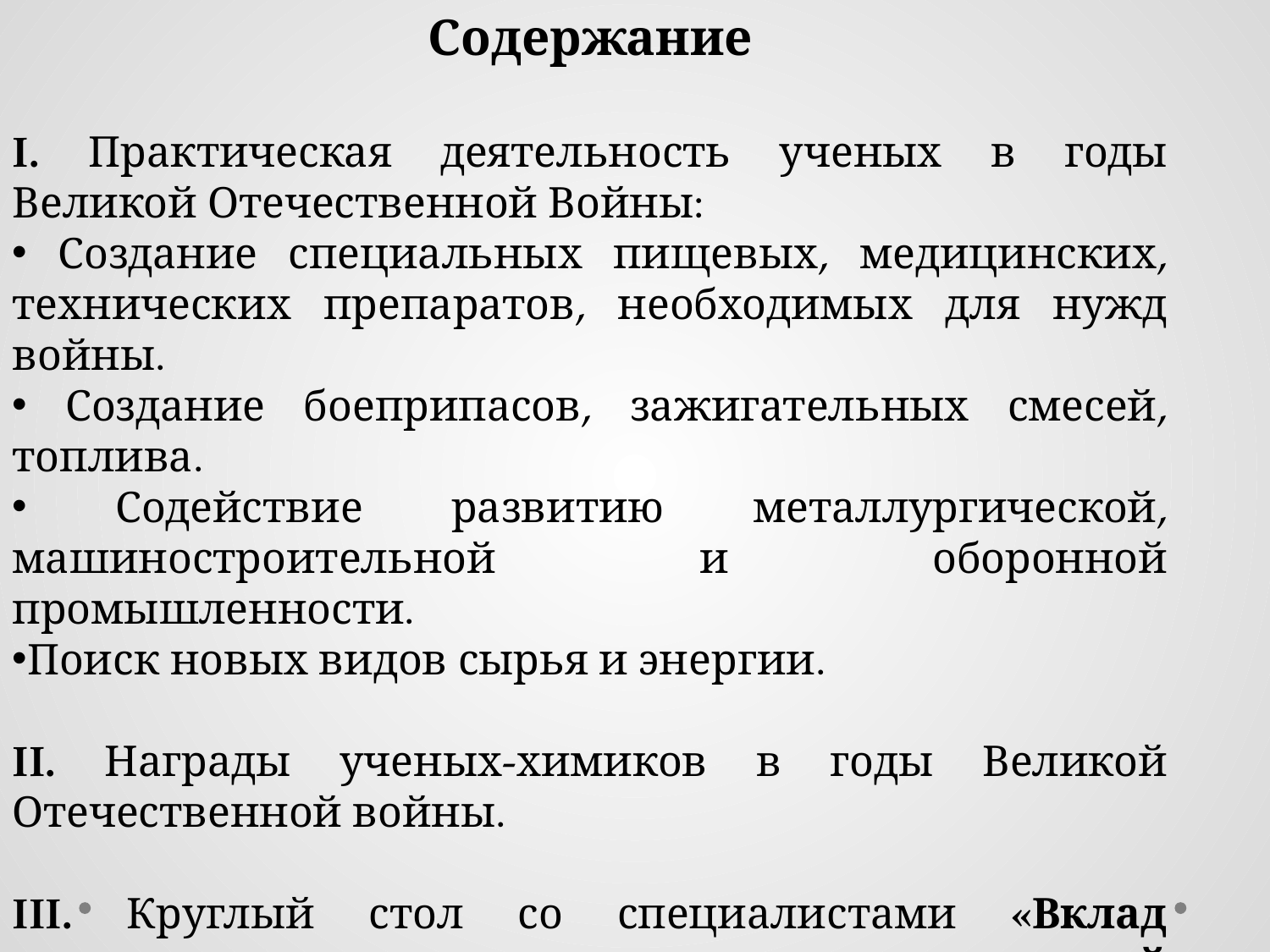

Содержание

I. Практическая деятельность ученых в годы Великой Отечественной Войны:
 Создание специальных пищевых, медицинских, технических препаратов, необходимых для нужд войны.
 Создание боеприпасов, зажигательных смесей, топлива.
 Содействие развитию металлургической, машиностроительной и оборонной промышленности.
Поиск новых видов сырья и энергии.

II. Награды ученых-химиков в годы Великой Отечественной войны.

III. Круглый стол со специалистами «Вклад отечественных ученых в развитие современной химической промышленности и естественных наук»